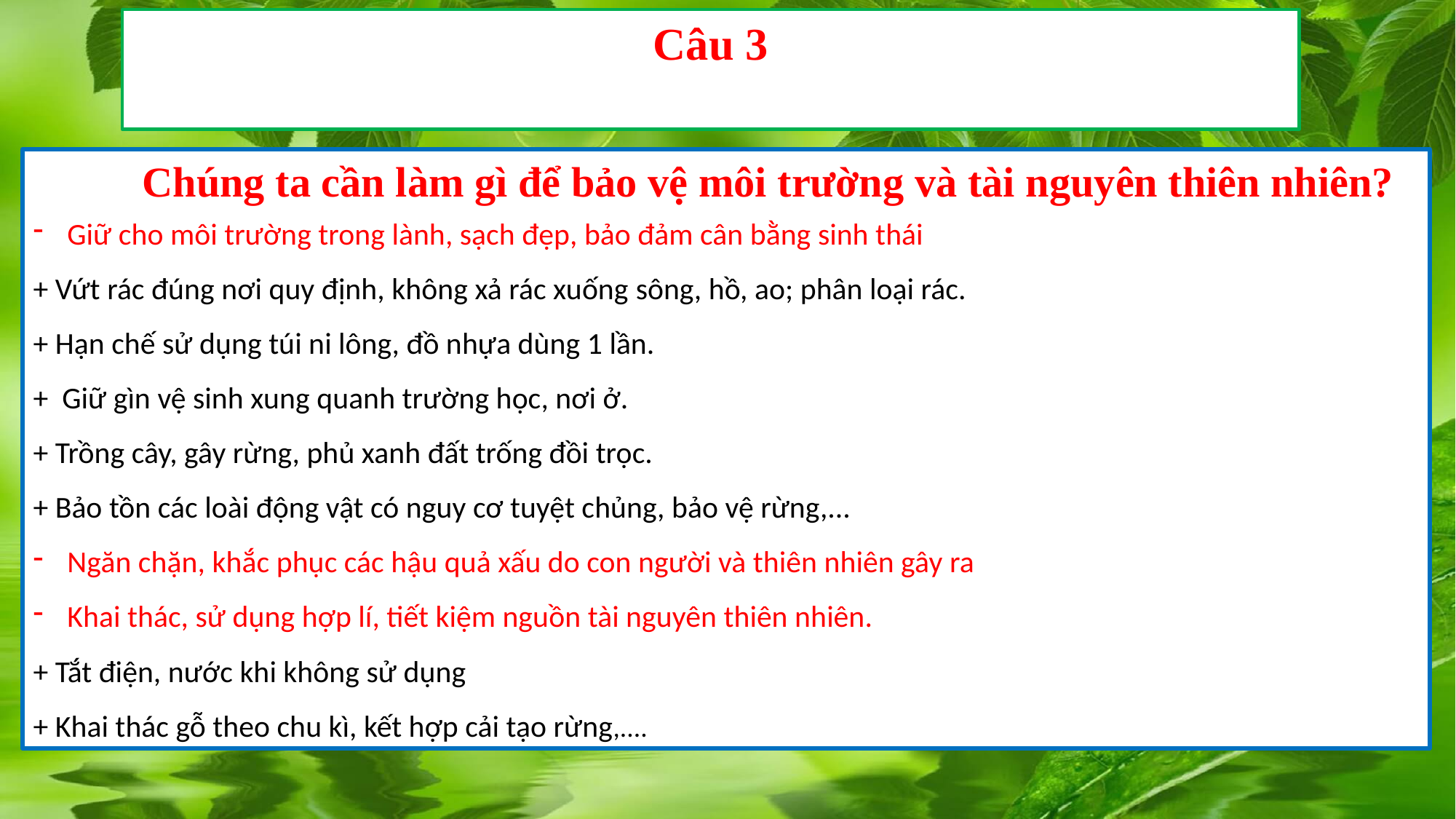

Câu 3

	Chúng ta cần làm gì để bảo vệ môi trường và tài nguyên thiên nhiên?
Giữ cho môi trường trong lành, sạch đẹp, bảo đảm cân bằng sinh thái
+ Vứt rác đúng nơi quy định, không xả rác xuống sông, hồ, ao; phân loại rác.
+ Hạn chế sử dụng túi ni lông, đồ nhựa dùng 1 lần.
+  Giữ gìn vệ sinh xung quanh trường học, nơi ở.
+ Trồng cây, gây rừng, phủ xanh đất trống đồi trọc.
+ Bảo tồn các loài động vật có nguy cơ tuyệt chủng, bảo vệ rừng,...
Ngăn chặn, khắc phục các hậu quả xấu do con người và thiên nhiên gây ra
Khai thác, sử dụng hợp lí, tiết kiệm nguồn tài nguyên thiên nhiên.
+ Tắt điện, nước khi không sử dụng
+ Khai thác gỗ theo chu kì, kết hợp cải tạo rừng,....